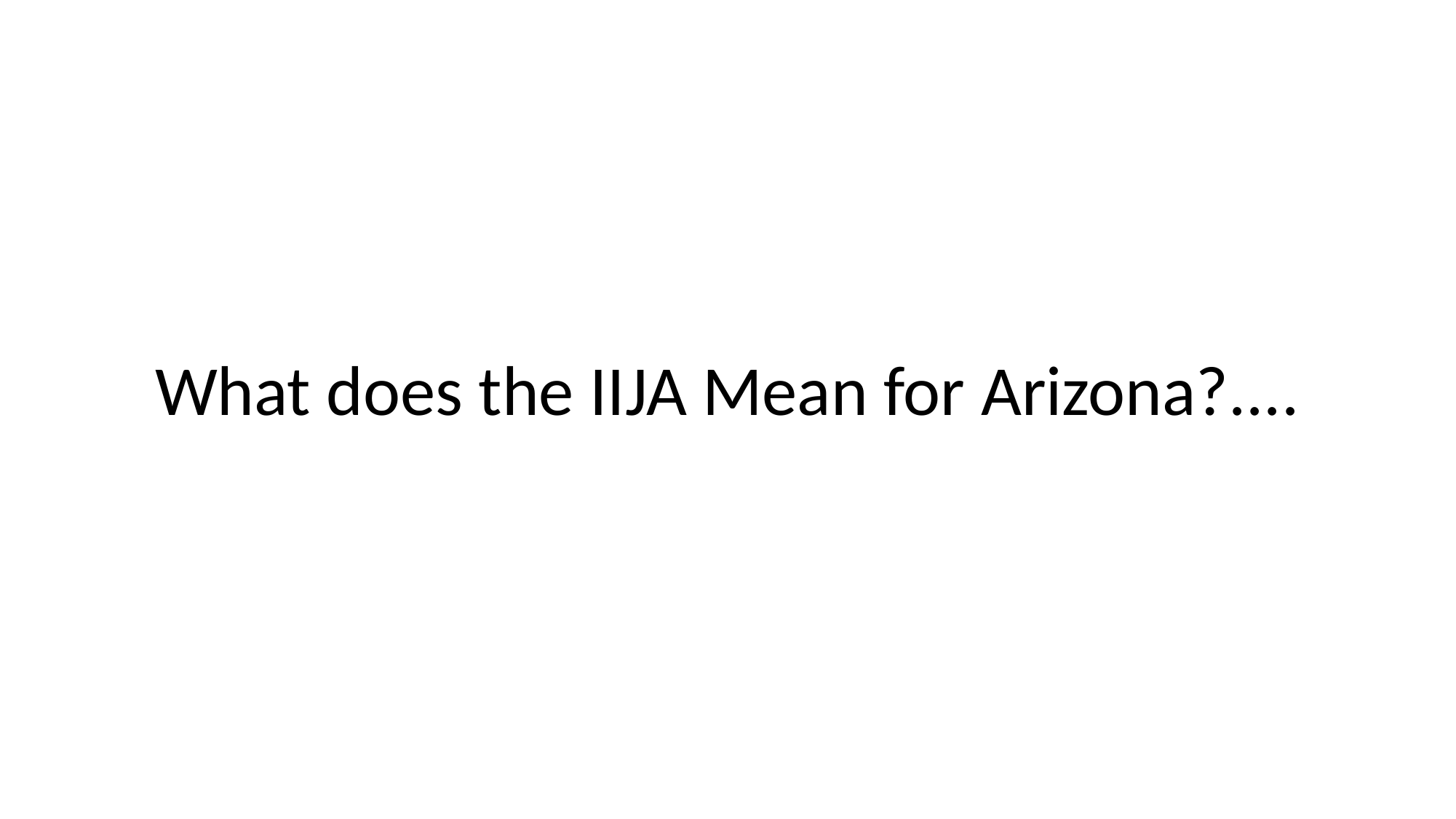

#

What does the IIJA Mean for Arizona?....